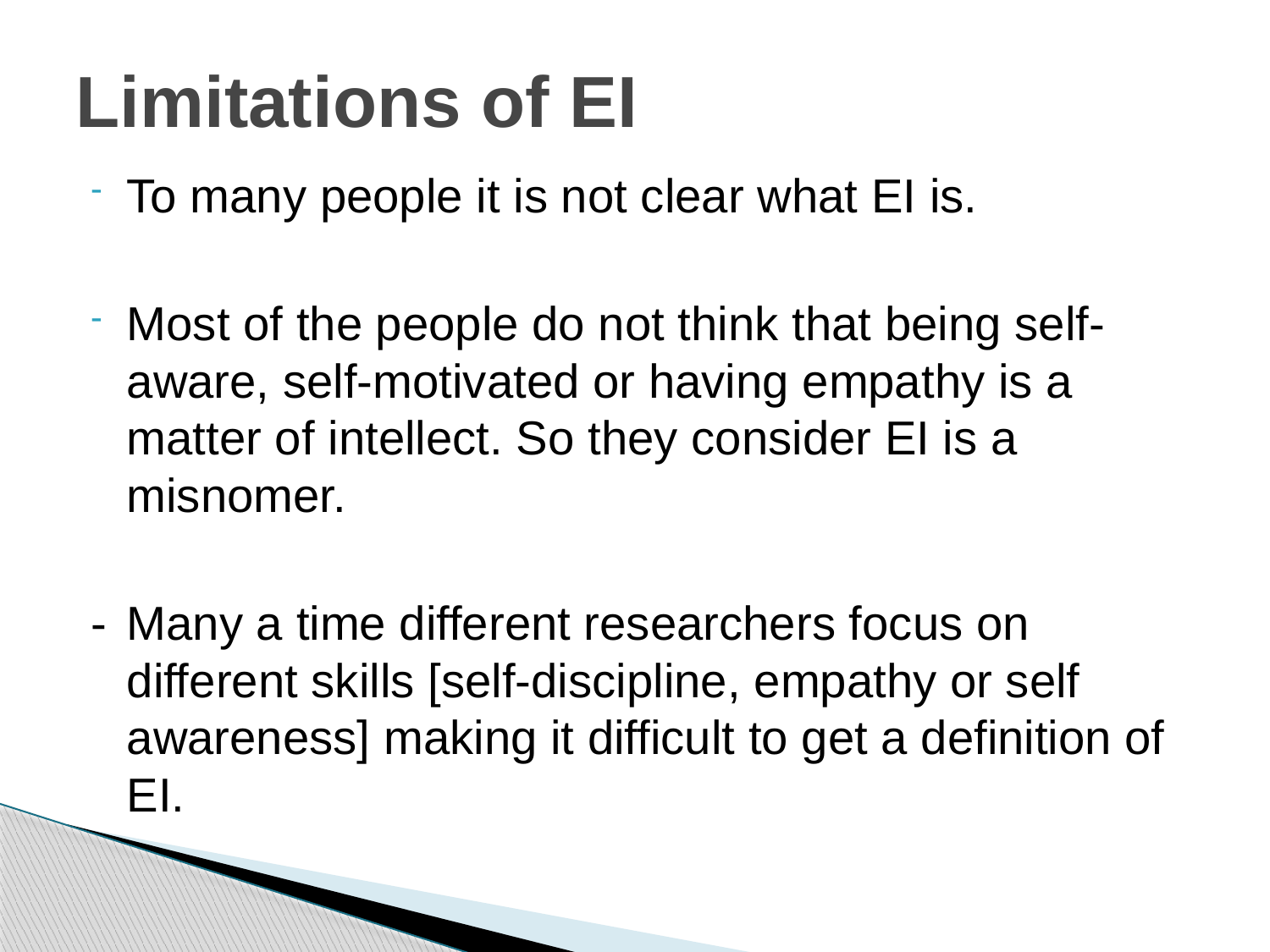

# Limitations of EI
To many people it is not clear what EI is.

Most of the people do not think that being self-aware, self-motivated or having empathy is a matter of intellect. So they consider EI is a misnomer.

-	Many a time different researchers focus on different skills [self-discipline, empathy or self awareness] making it difficult to get a definition of EI.